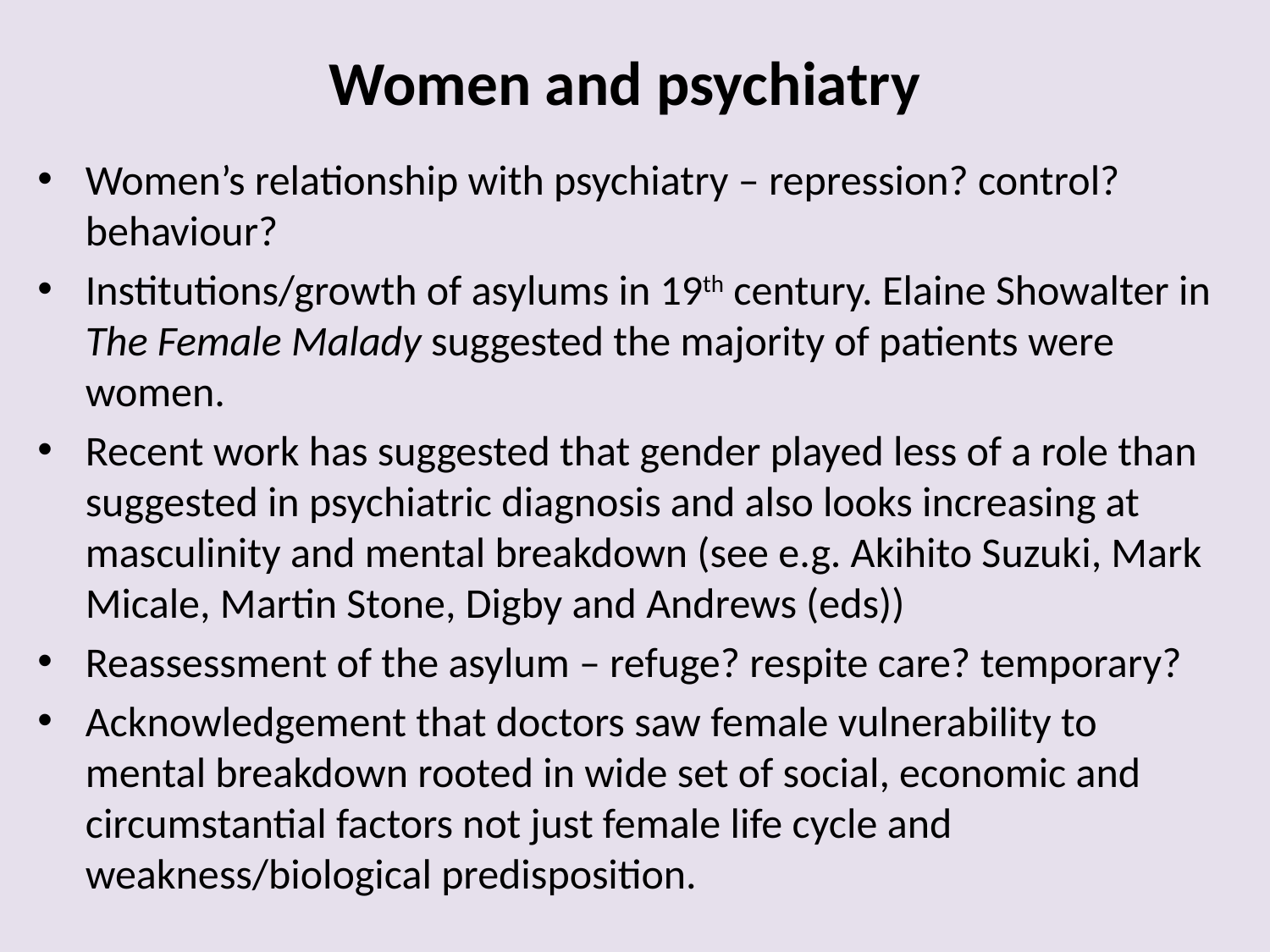

# Women and psychiatry
Women’s relationship with psychiatry – repression? control? behaviour?
Institutions/growth of asylums in 19th century. Elaine Showalter in The Female Malady suggested the majority of patients were women.
Recent work has suggested that gender played less of a role than suggested in psychiatric diagnosis and also looks increasing at masculinity and mental breakdown (see e.g. Akihito Suzuki, Mark Micale, Martin Stone, Digby and Andrews (eds))
Reassessment of the asylum – refuge? respite care? temporary?
Acknowledgement that doctors saw female vulnerability to mental breakdown rooted in wide set of social, economic and circumstantial factors not just female life cycle and weakness/biological predisposition.